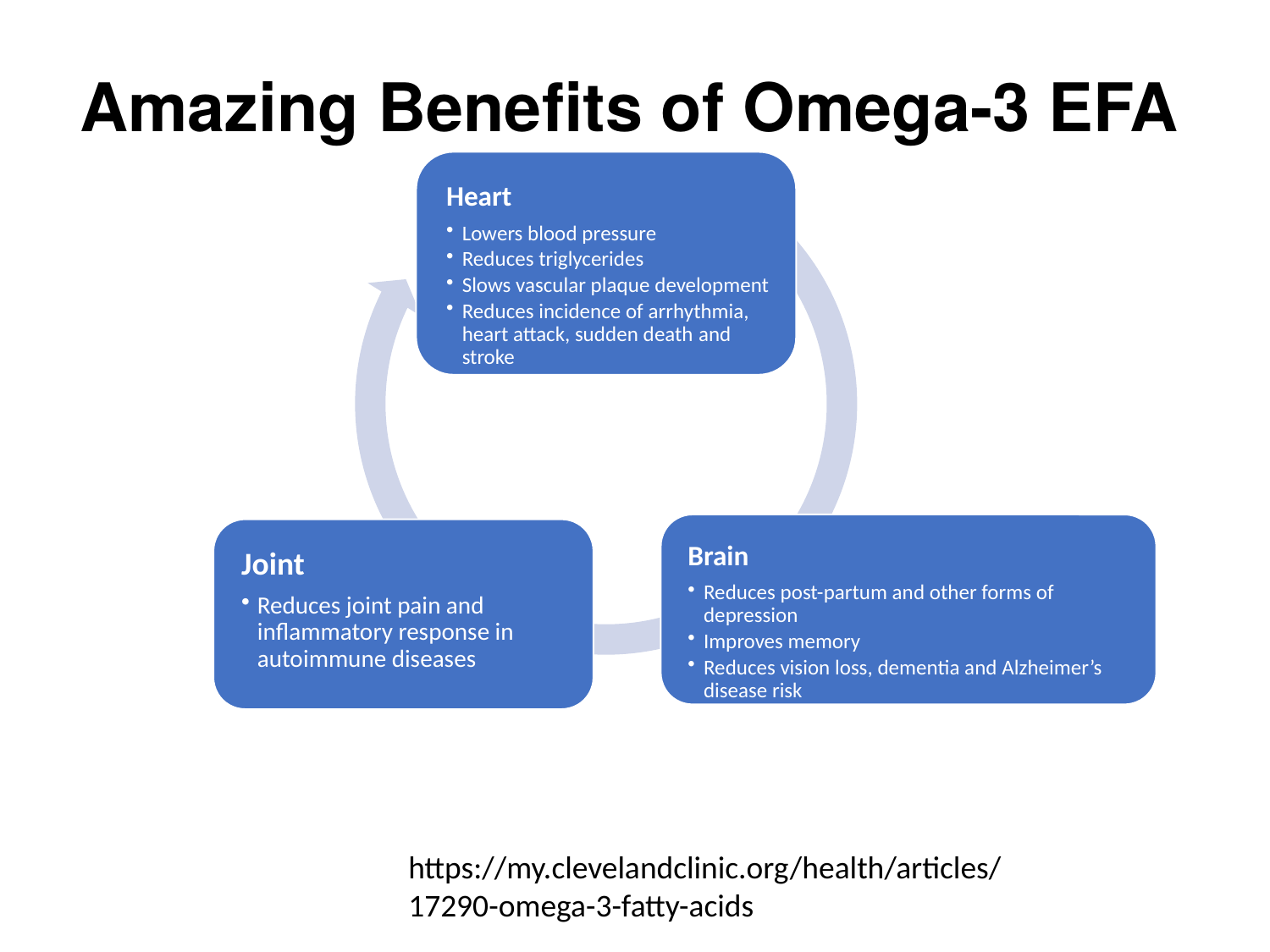

# Amazing Benefits of Omega-3 EFA
Heart
Lowers blood pressure
Reduces triglycerides
Slows vascular plaque development
Reduces incidence of arrhythmia, heart attack, sudden death and stroke
Brain
Reduces post-partum and other forms of depression
Improves memory
Reduces vision loss, dementia and Alzheimer’s disease risk
Joint
Reduces joint pain and inflammatory response in autoimmune diseases
https://my.clevelandclinic.org/health/articles/17290-omega-3-fatty-acids